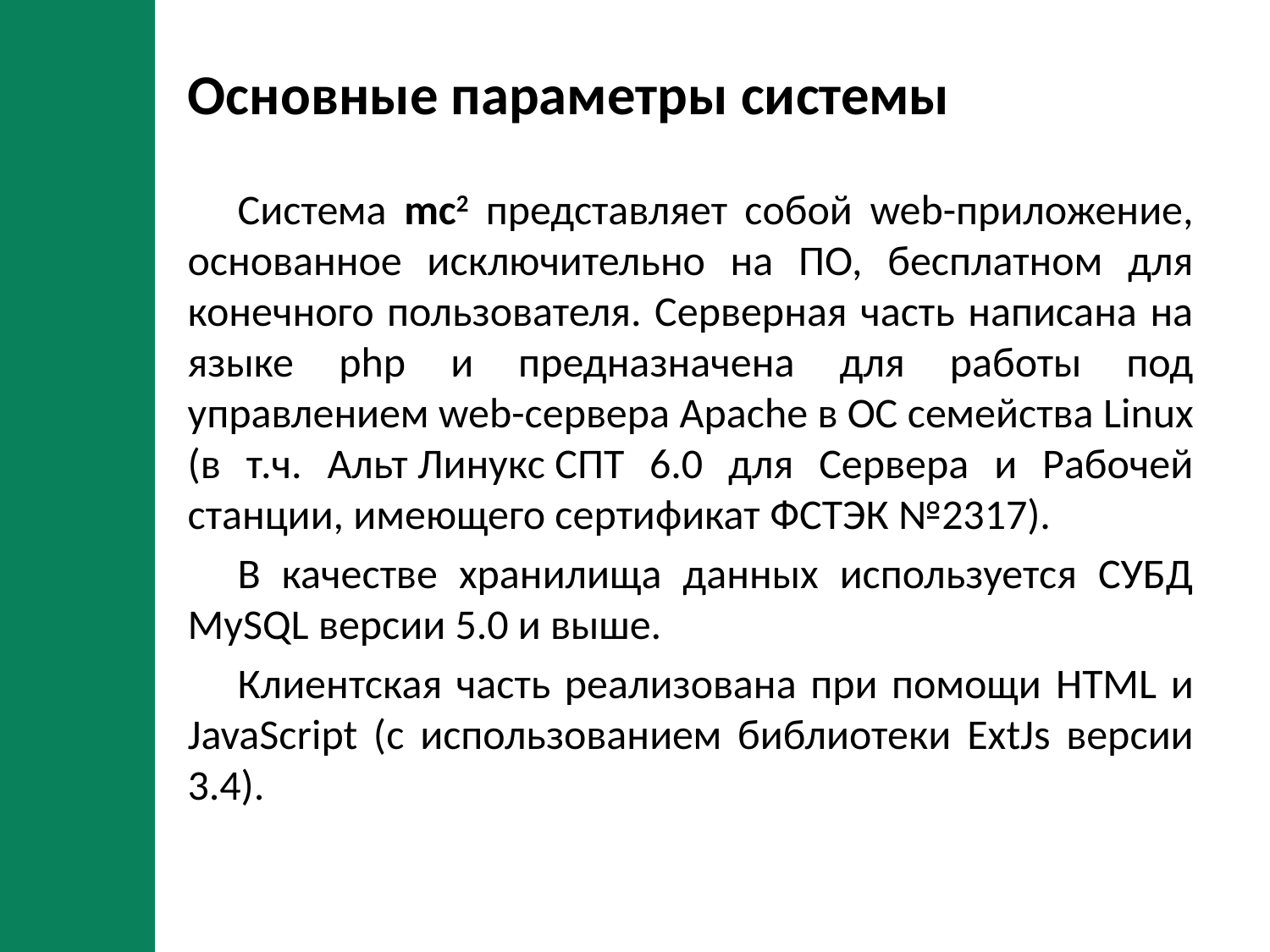

# Основные параметры системы
Система mc2 представляет собой web-приложение, основанное исключительно на ПО, бесплатном для конечного пользователя. Серверная часть написана на языке php и предназначена для работы под управлением web-сервера Apache в ОС семейства Linux (в т.ч. Альт Линукс СПТ 6.0 для Сервера и Рабочей станции, имеющего сертификат ФСТЭК №2317).
В качестве хранилища данных используется СУБД MySQL версии 5.0 и выше.
Клиентская часть реализована при помощи HTML и JavaScript (с использованием библиотеки ExtJs версии 3.4).